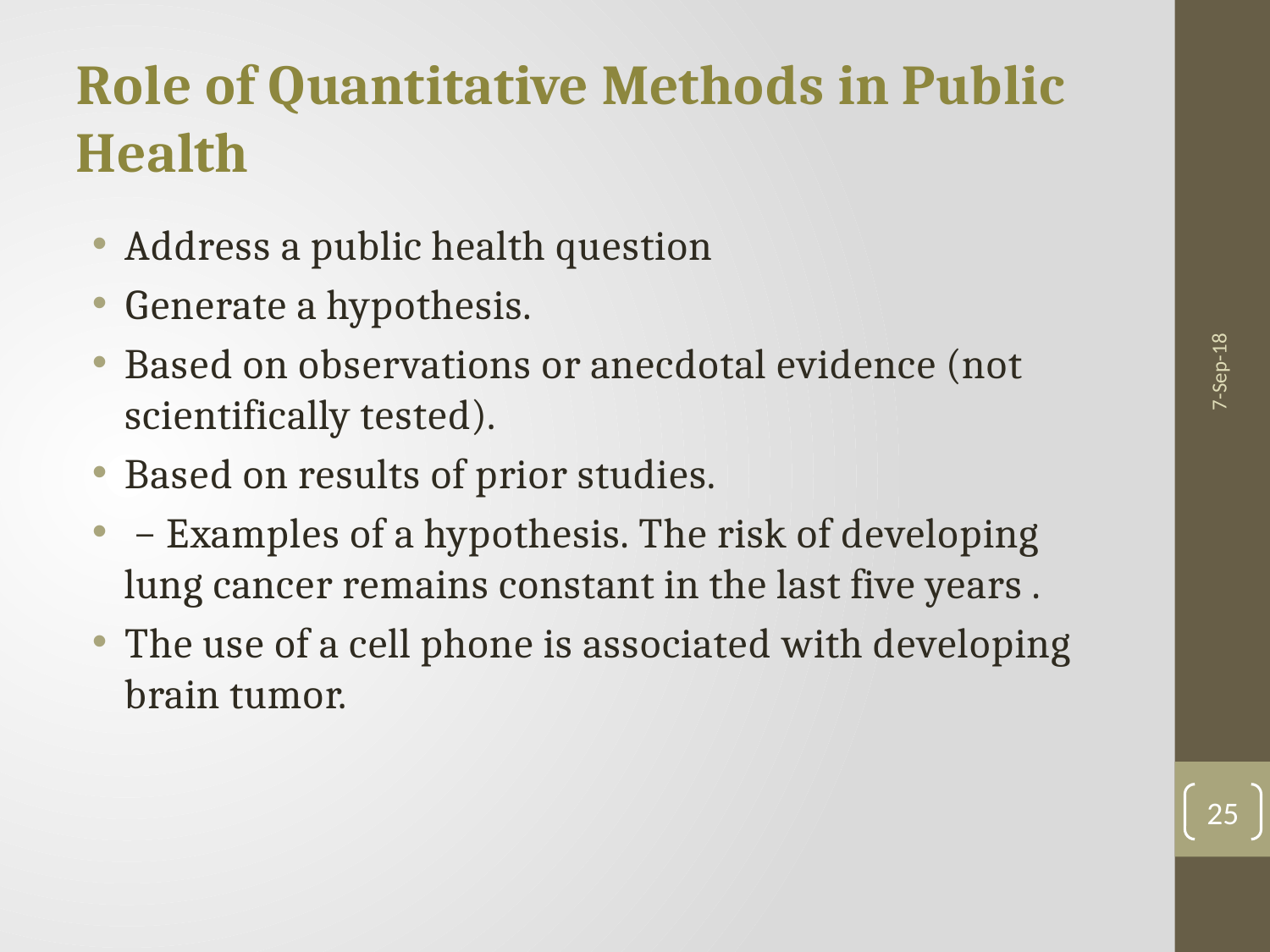

Role of Quantitative Methods in Public Health
Address a public health question
Generate a hypothesis.
Based on observations or anecdotal evidence (not scientifically tested).
Based on results of prior studies.
 − Examples of a hypothesis. The risk of developing lung cancer remains constant in the last five years .
The use of a cell phone is associated with developing brain tumor.
7-Sep-18

25